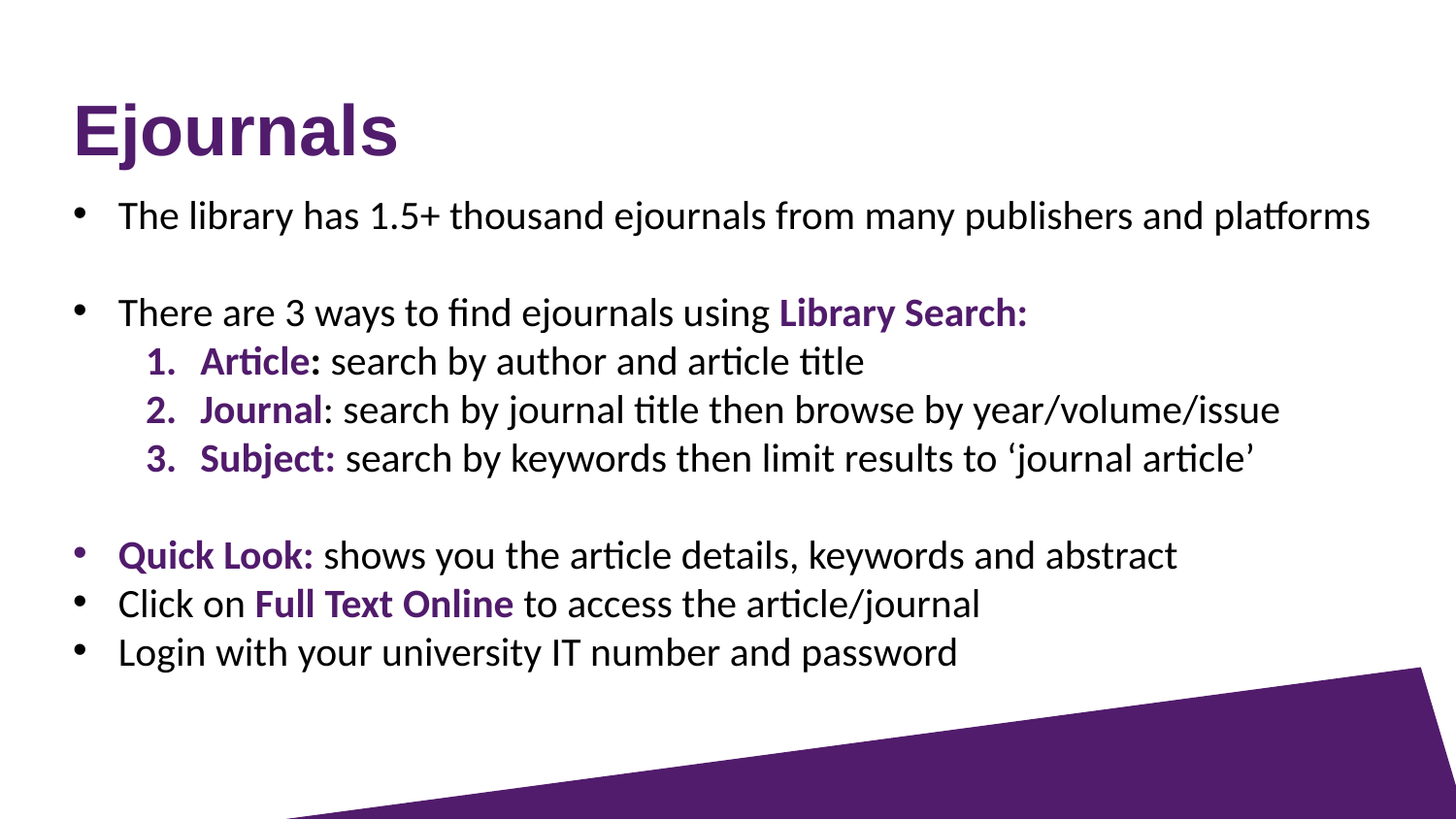

# Ejournals
The library has 1.5+ thousand ejournals from many publishers and platforms

There are 3 ways to find ejournals using Library Search:
Article: search by author and article title
Journal: search by journal title then browse by year/volume/issue
Subject: search by keywords then limit results to ‘journal article’

Quick Look: shows you the article details, keywords and abstract
Click on Full Text Online to access the article/journal
Login with your university IT number and password